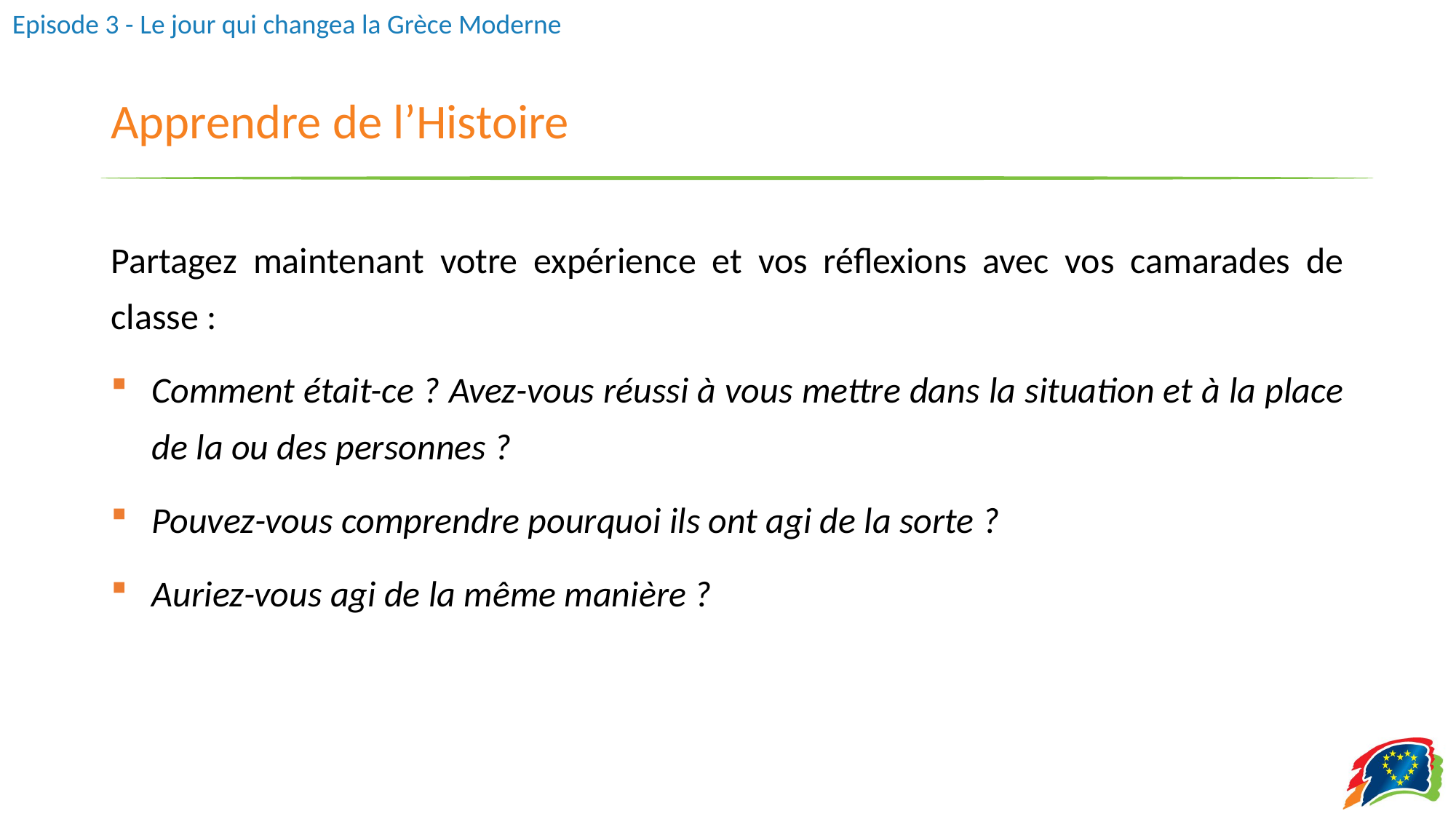

# Apprendre de l’Histoire
Partagez maintenant votre expérience et vos réflexions avec vos camarades de classe :
Comment était-ce ? Avez-vous réussi à vous mettre dans la situation et à la place de la ou des personnes ?
Pouvez-vous comprendre pourquoi ils ont agi de la sorte ?
Auriez-vous agi de la même manière ?